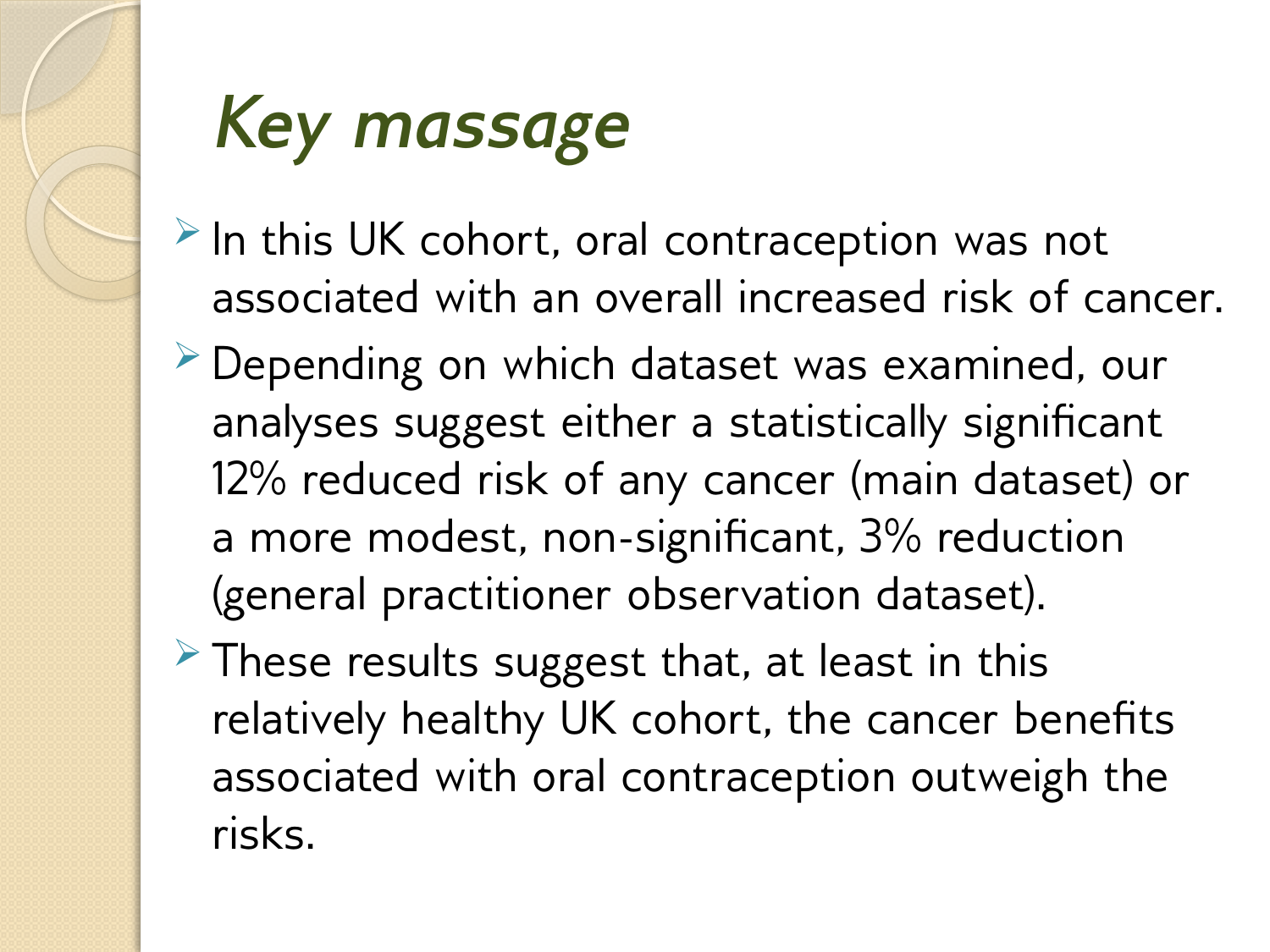

# Key massage
In this UK cohort, oral contraception was not associated with an overall increased risk of cancer.
Depending on which dataset was examined, our analyses suggest either a statistically significant 12% reduced risk of any cancer (main dataset) or a more modest, non-significant, 3% reduction (general practitioner observation dataset).
These results suggest that, at least in this relatively healthy UK cohort, the cancer benefits associated with oral contraception outweigh the risks.